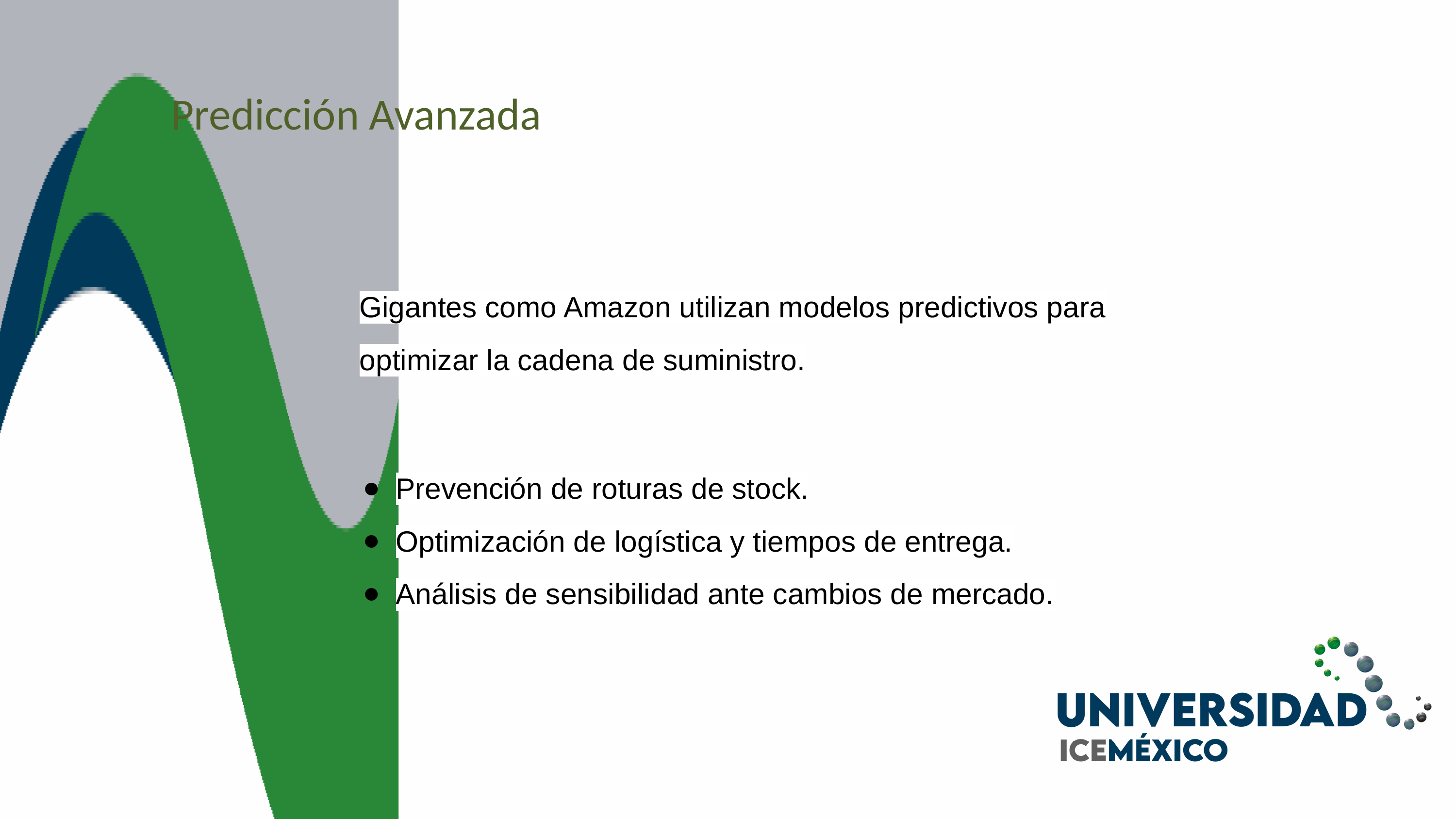

Predicción Avanzada

Gigantes como Amazon utilizan modelos predictivos para optimizar la cadena de suministro.

Prevención de roturas de stock.
Optimización de logística y tiempos de entrega.
Análisis de sensibilidad ante cambios de mercado.